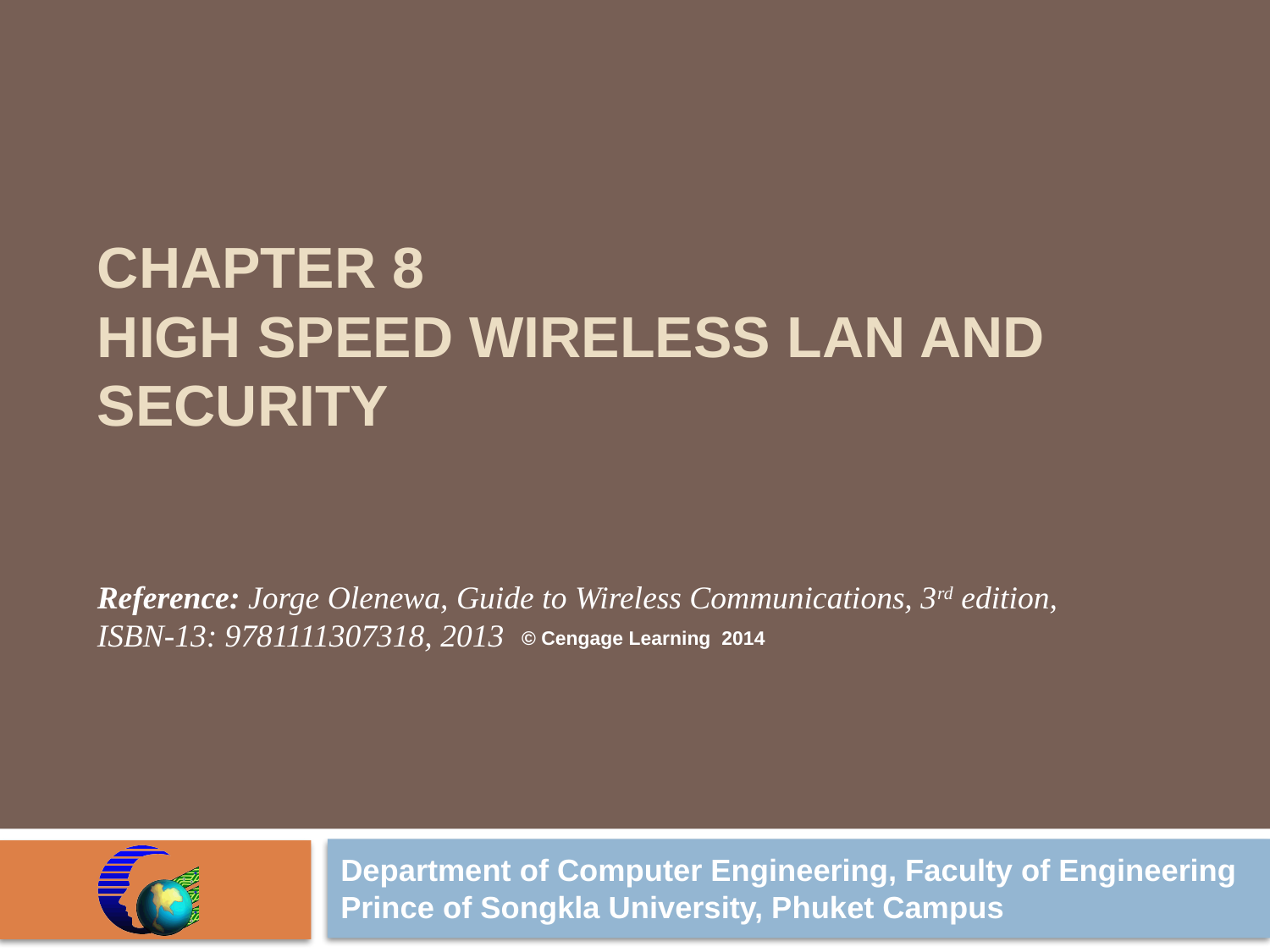

# Chapter 8 High speed wireless LAN and security
Reference: Jorge Olenewa, Guide to Wireless Communications, 3rd edition, ISBN-13: 9781111307318, 2013
© Cengage Learning  2014
Department of Computer Engineering, Faculty of Engineering
Prince of Songkla University, Phuket Campus